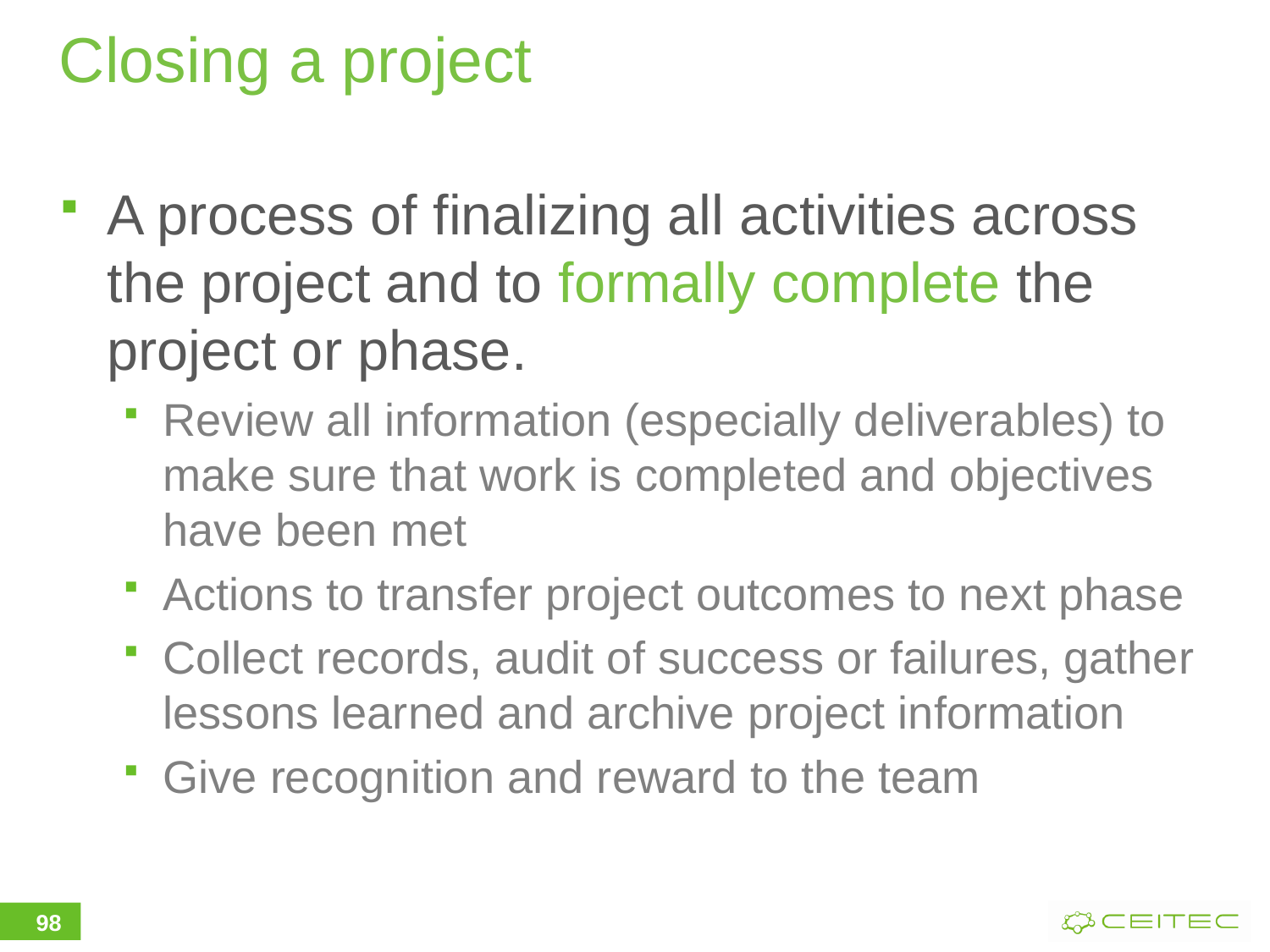

# Closing a project
A process of finalizing all activities across the project and to formally complete the project or phase.
Review all information (especially deliverables) to make sure that work is completed and objectives have been met
Actions to transfer project outcomes to next phase
Collect records, audit of success or failures, gather lessons learned and archive project information
Give recognition and reward to the team